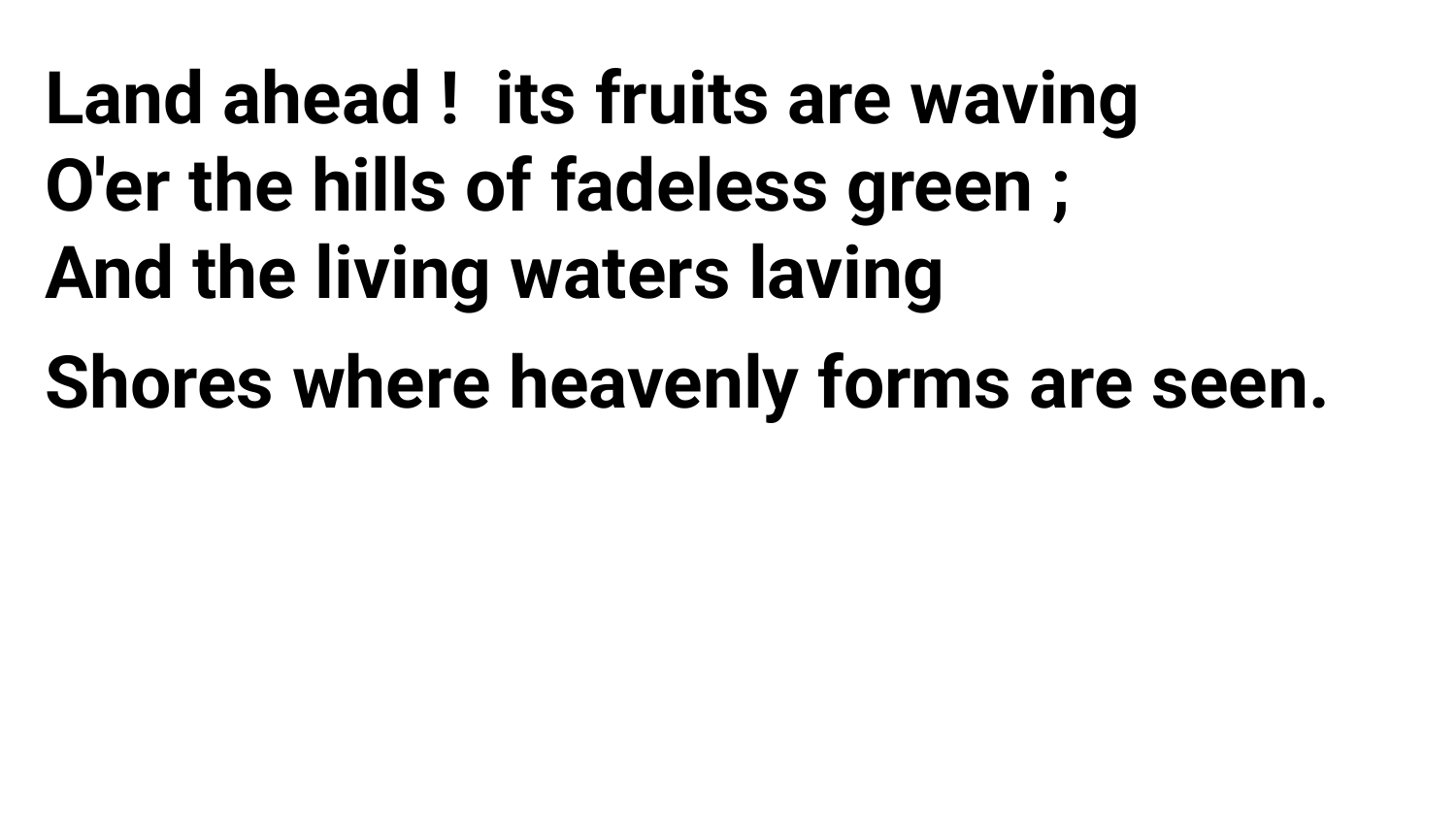

Land ahead !  its fruits are waving
O'er the hills of fadeless green ;
And the living waters laving
Shores where heavenly forms are seen.